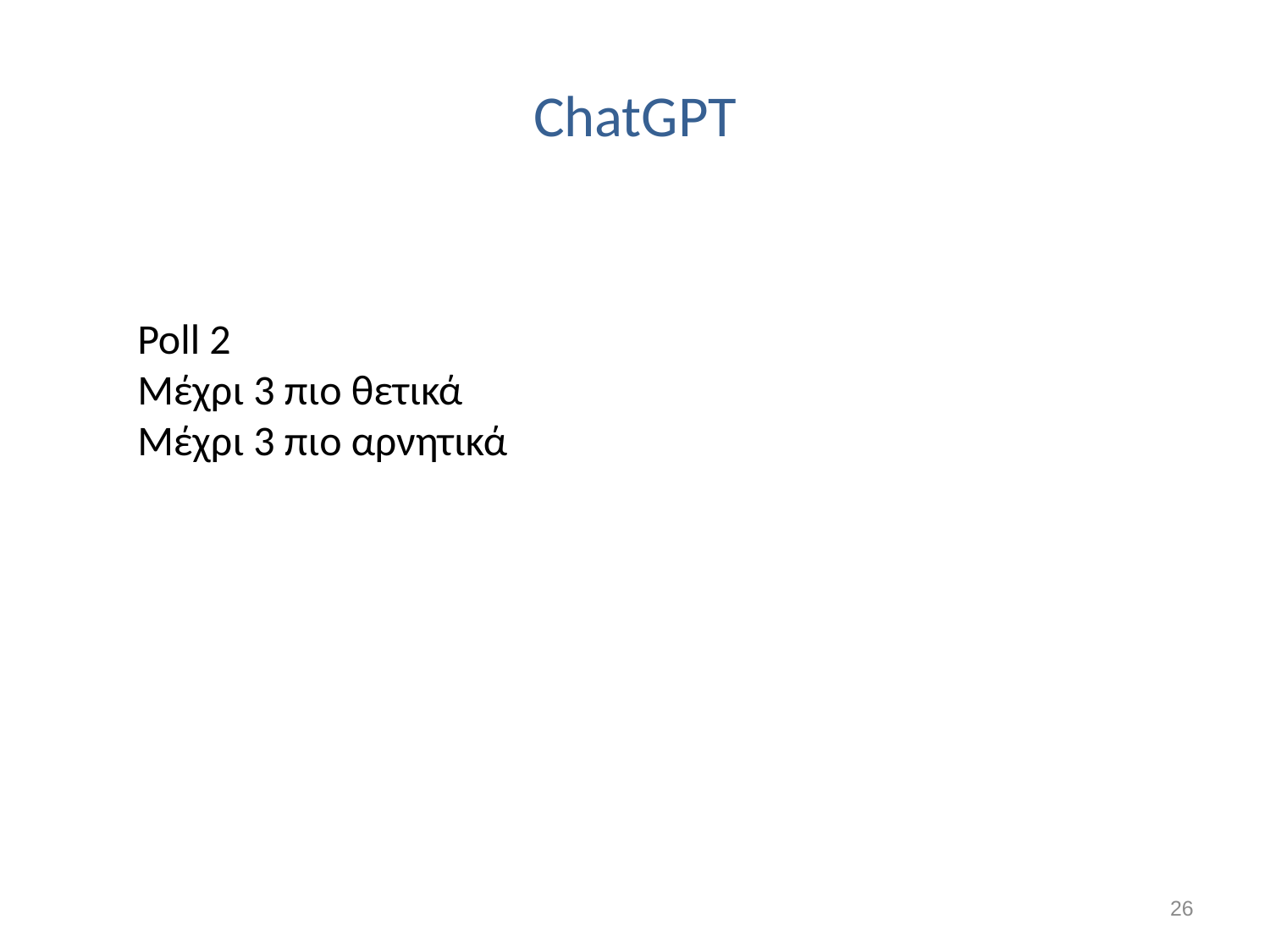

# ChatGPT
Poll 2
Μέχρι 3 πιο θετικά
Μέχρι 3 πιο αρνητικά
26